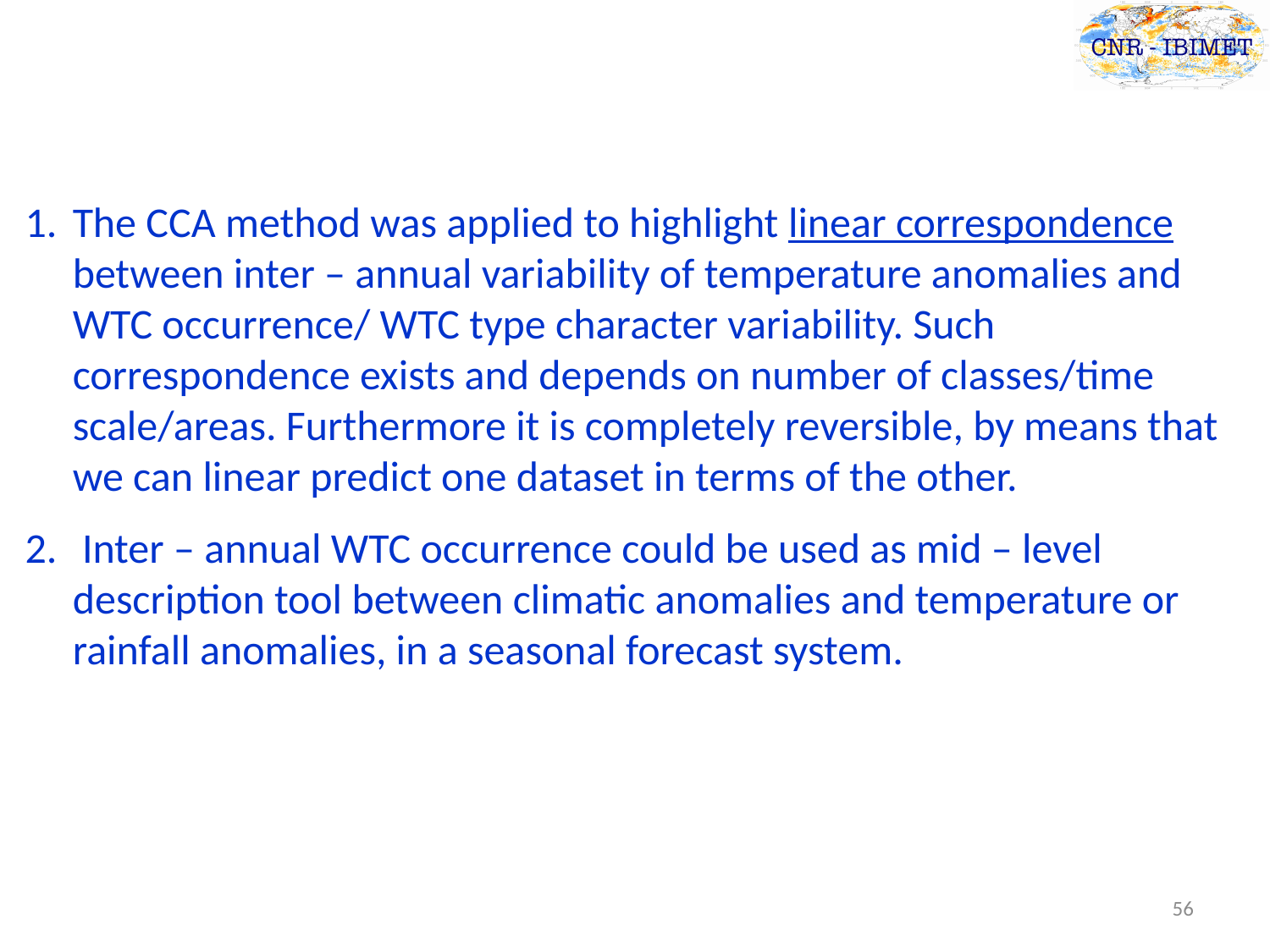

The CCA method was applied to highlight linear correspondence between inter – annual variability of temperature anomalies and WTC occurrence/ WTC type character variability. Such correspondence exists and depends on number of classes/time scale/areas. Furthermore it is completely reversible, by means that we can linear predict one dataset in terms of the other.
 Inter – annual WTC occurrence could be used as mid – level description tool between climatic anomalies and temperature or rainfall anomalies, in a seasonal forecast system.

56